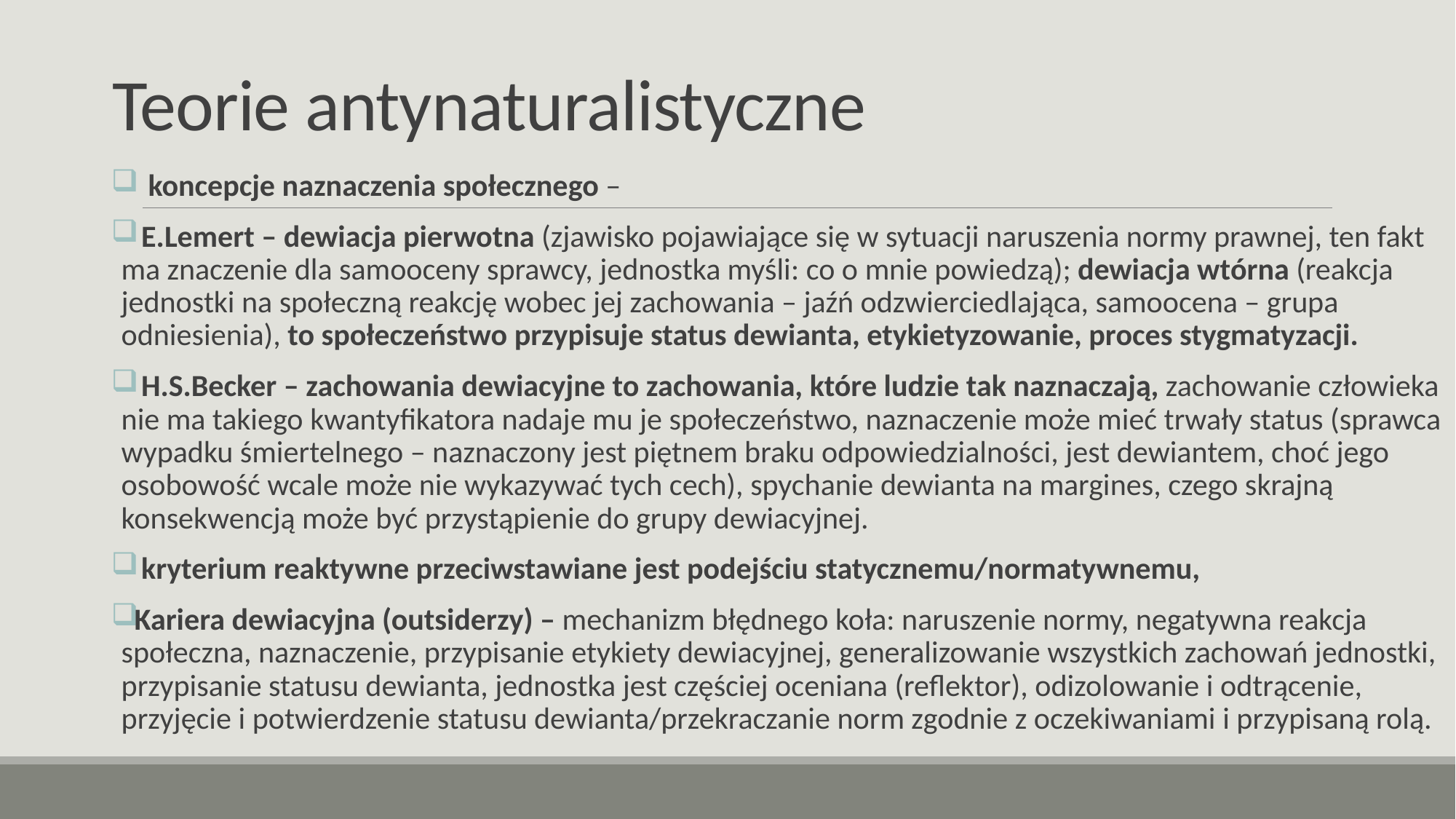

# Teorie antynaturalistyczne
  koncepcje naznaczenia społecznego –
 E.Lemert – dewiacja pierwotna (zjawisko pojawiające się w sytuacji naruszenia normy prawnej, ten fakt ma znaczenie dla samooceny sprawcy, jednostka myśli: co o mnie powiedzą); dewiacja wtórna (reakcja jednostki na społeczną reakcję wobec jej zachowania – jaźń odzwierciedlająca, samoocena – grupa odniesienia), to społeczeństwo przypisuje status dewianta, etykietyzowanie, proces stygmatyzacji.
 H.S.Becker – zachowania dewiacyjne to zachowania, które ludzie tak naznaczają, zachowanie człowieka nie ma takiego kwantyfikatora nadaje mu je społeczeństwo, naznaczenie może mieć trwały status (sprawca wypadku śmiertelnego – naznaczony jest piętnem braku odpowiedzialności, jest dewiantem, choć jego osobowość wcale może nie wykazywać tych cech), spychanie dewianta na margines, czego skrajną konsekwencją może być przystąpienie do grupy dewiacyjnej.
 kryterium reaktywne przeciwstawiane jest podejściu statycznemu/normatywnemu,
Kariera dewiacyjna (outsiderzy) – mechanizm błędnego koła: naruszenie normy, negatywna reakcja społeczna, naznaczenie, przypisanie etykiety dewiacyjnej, generalizowanie wszystkich zachowań jednostki, przypisanie statusu dewianta, jednostka jest częściej oceniana (reflektor), odizolowanie i odtrącenie, przyjęcie i potwierdzenie statusu dewianta/przekraczanie norm zgodnie z oczekiwaniami i przypisaną rolą.